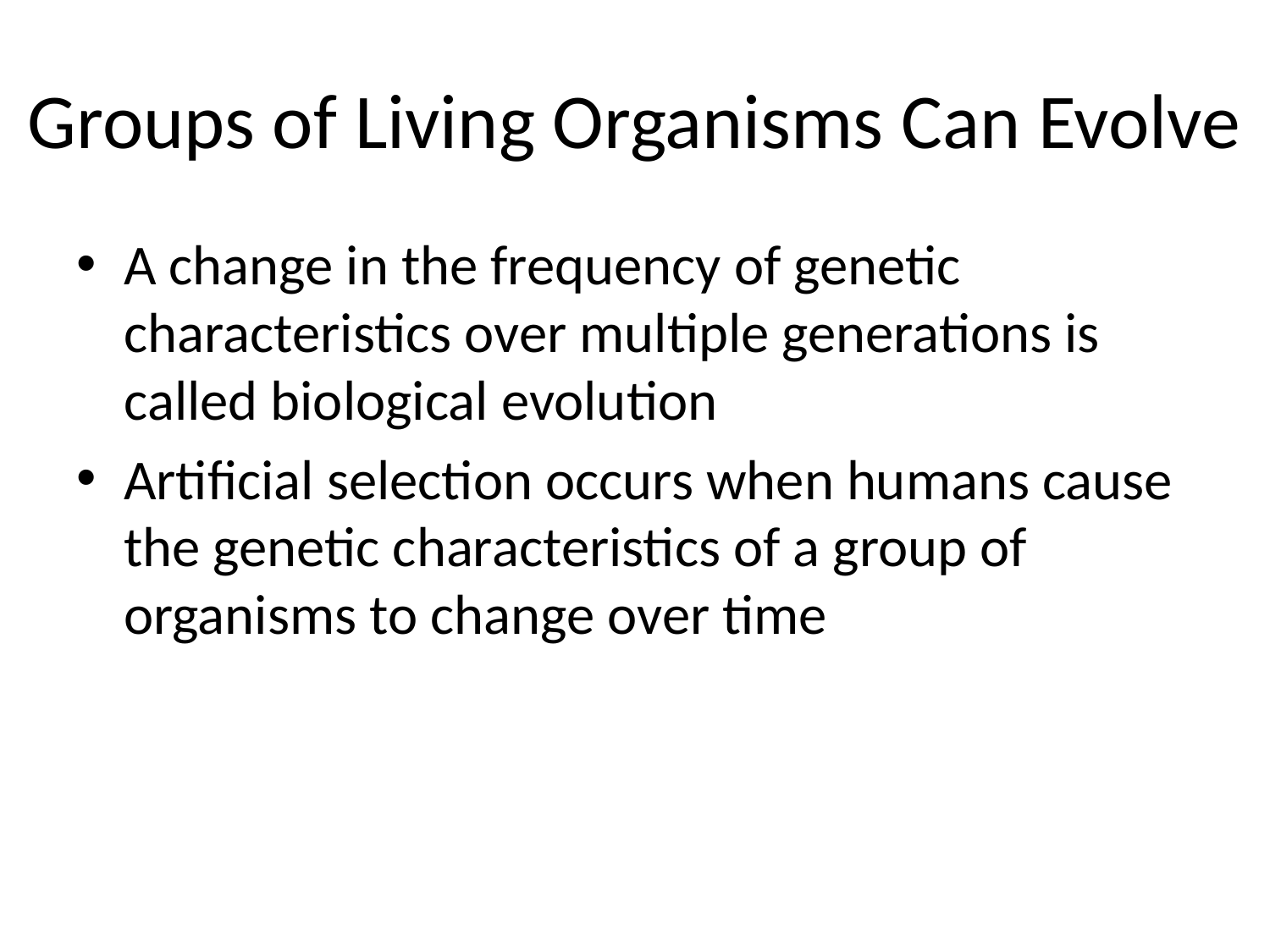

# Groups of Living Organisms Can Evolve
A change in the frequency of genetic characteristics over multiple generations is called biological evolution
Artificial selection occurs when humans cause the genetic characteristics of a group of organisms to change over time